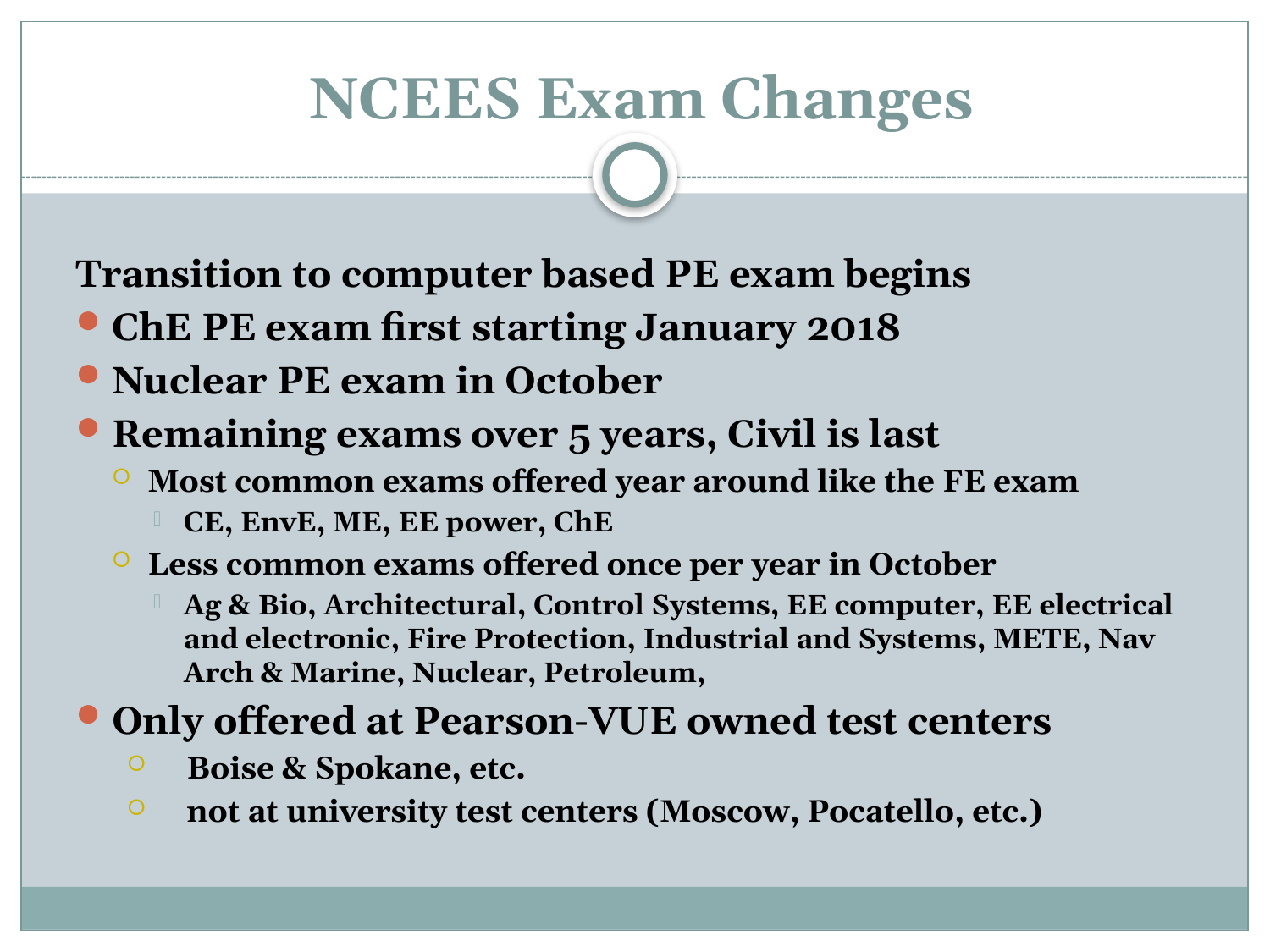

# NCEES Exam Changes
Transition to computer based PE exam begins
ChE PE exam first starting January 2018
Nuclear PE exam in October
Remaining exams over 5 years, Civil is last
Most common exams offered year around like the FE exam
CE, EnvE, ME, EE power, ChE
Less common exams offered once per year in October
Ag & Bio, Architectural, Control Systems, EE computer, EE electrical and electronic, Fire Protection, Industrial and Systems, METE, Nav Arch & Marine, Nuclear, Petroleum,
Only offered at Pearson-VUE owned test centers
Boise & Spokane, etc.
not at university test centers (Moscow, Pocatello, etc.)